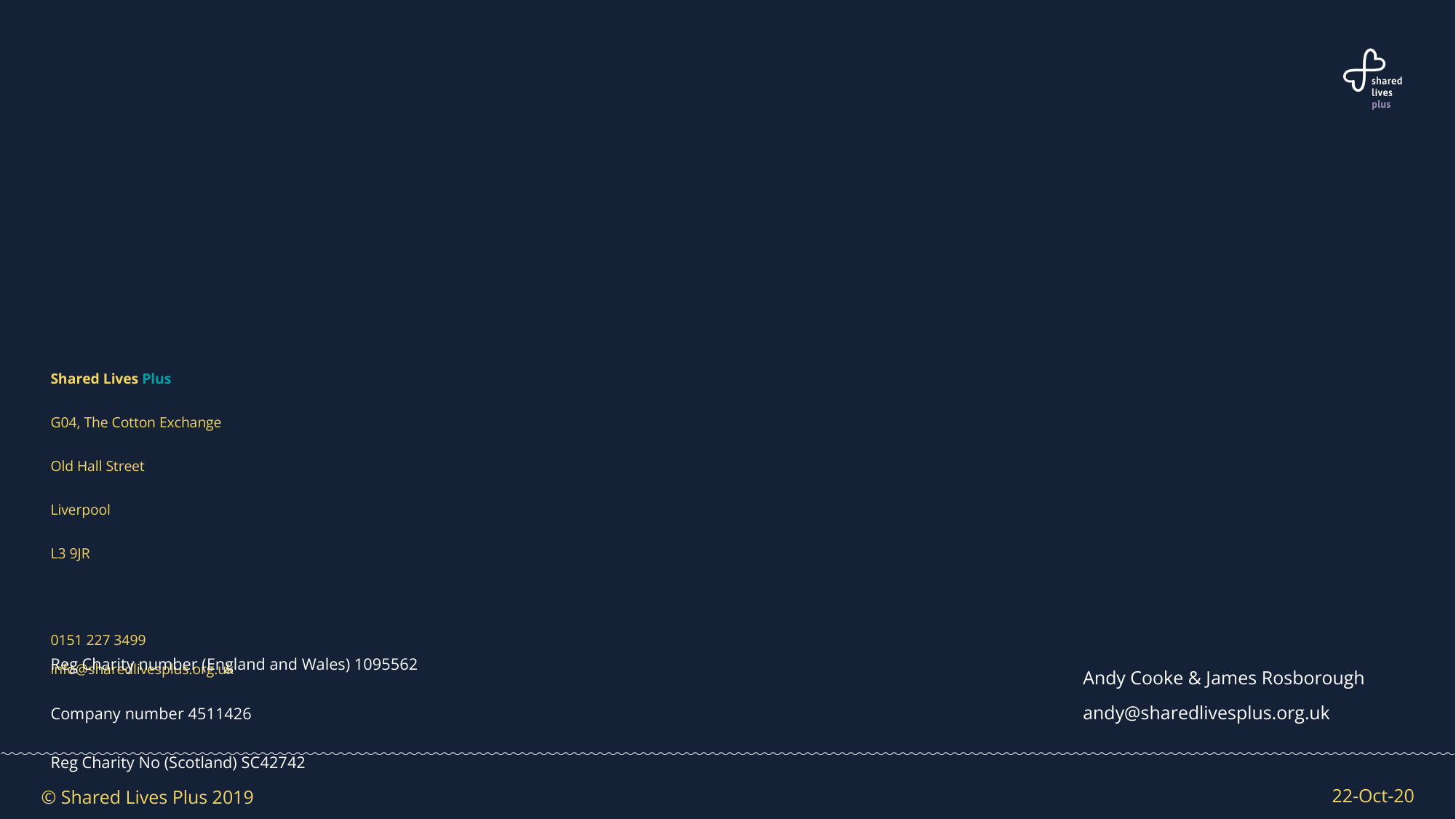

Andy Cooke & James Rosborough
andy@sharedlivesplus.org.uk
22-Oct-20
© Shared Lives Plus 2019